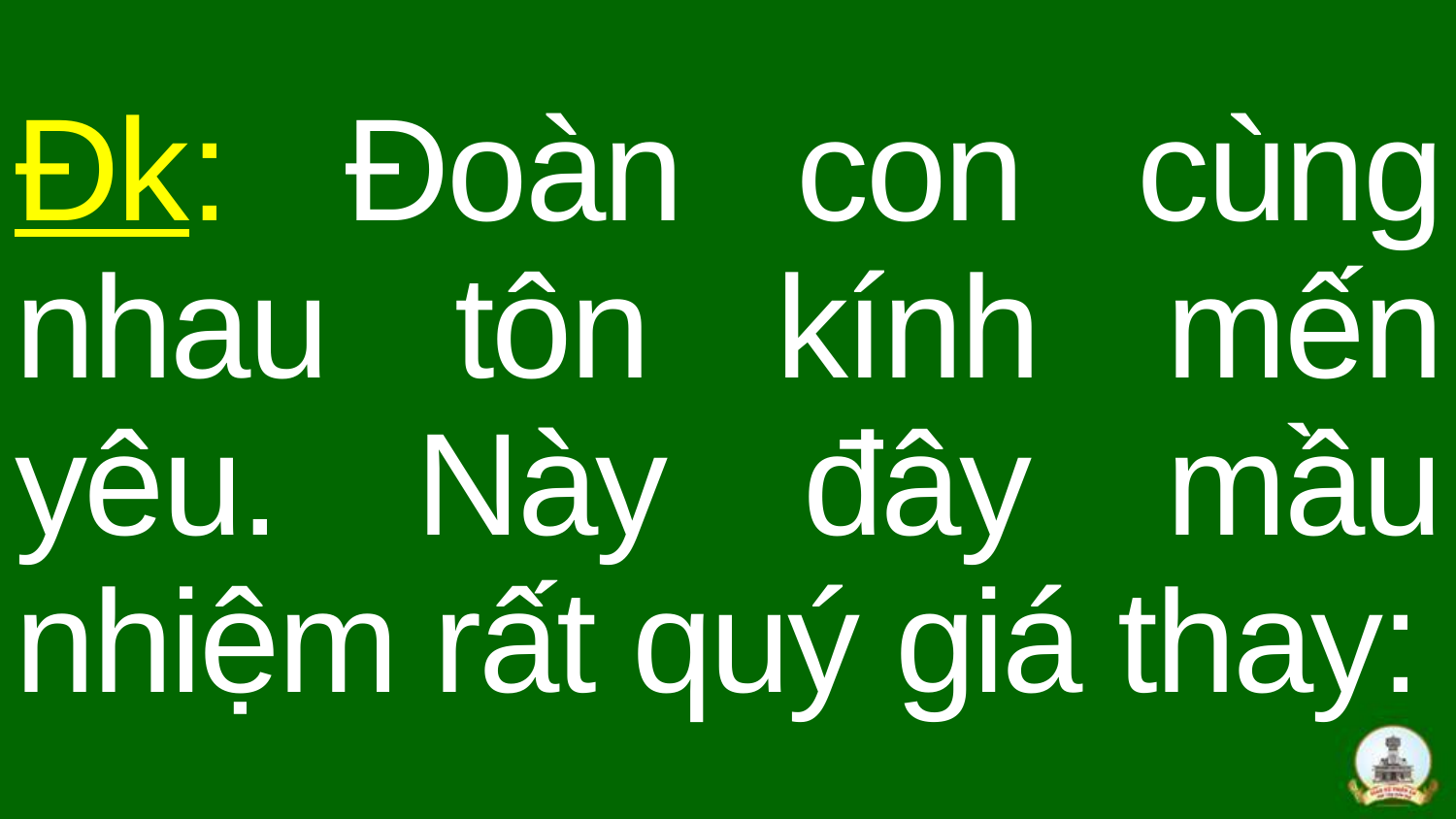

Đk: Đoàn con cùng nhau tôn kính mến yêu. Này đây mầu nhiệm rất quý giá thay: